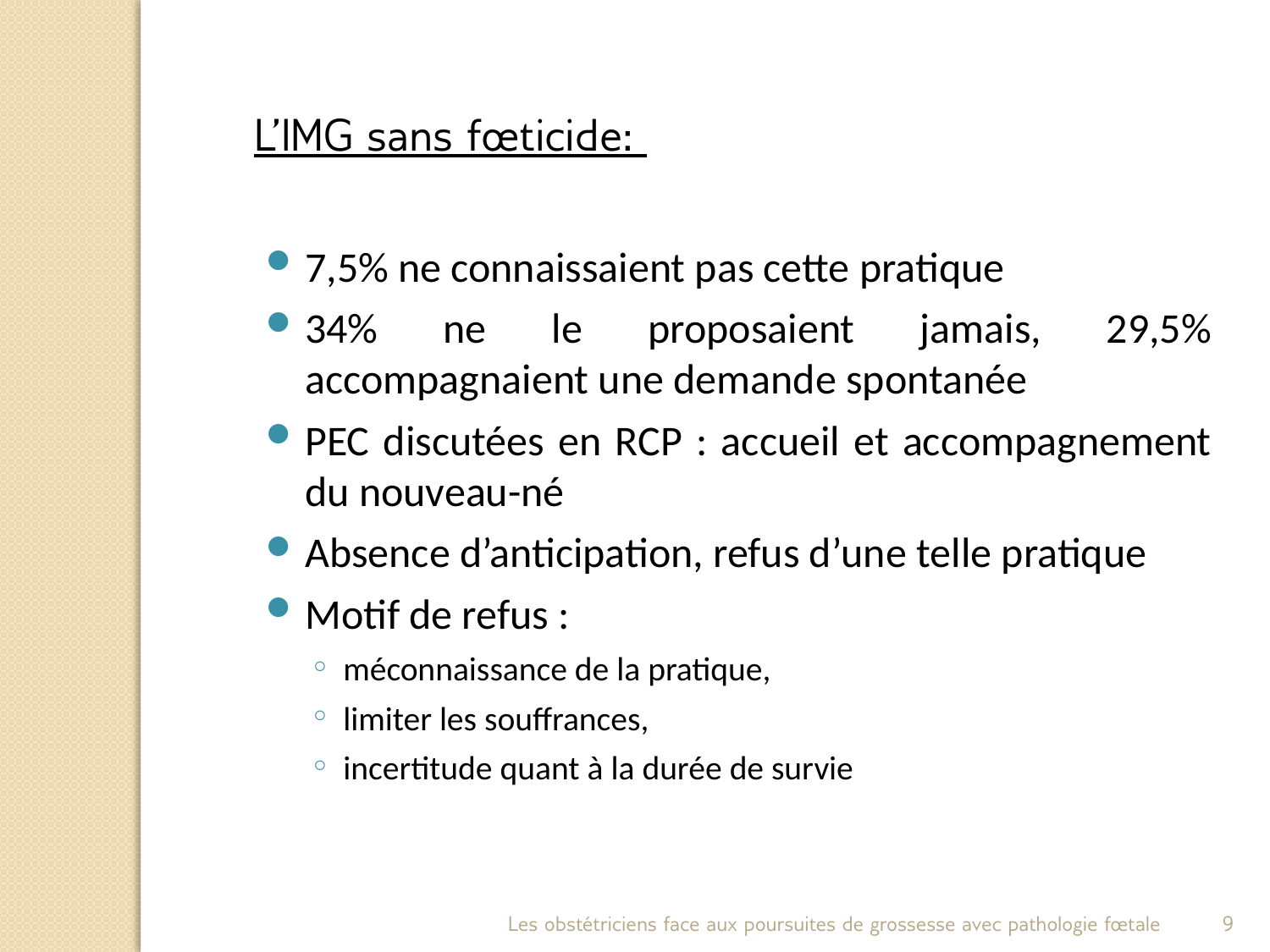

L’IMG sans fœticide:
7,5% ne connaissaient pas cette pratique
34% ne le proposaient jamais, 29,5% accompagnaient une demande spontanée
PEC discutées en RCP : accueil et accompagnement du nouveau-né
Absence d’anticipation, refus d’une telle pratique
Motif de refus :
méconnaissance de la pratique,
limiter les souffrances,
incertitude quant à la durée de survie

Les obstétriciens face aux poursuites de grossesse avec pathologie foetale
9